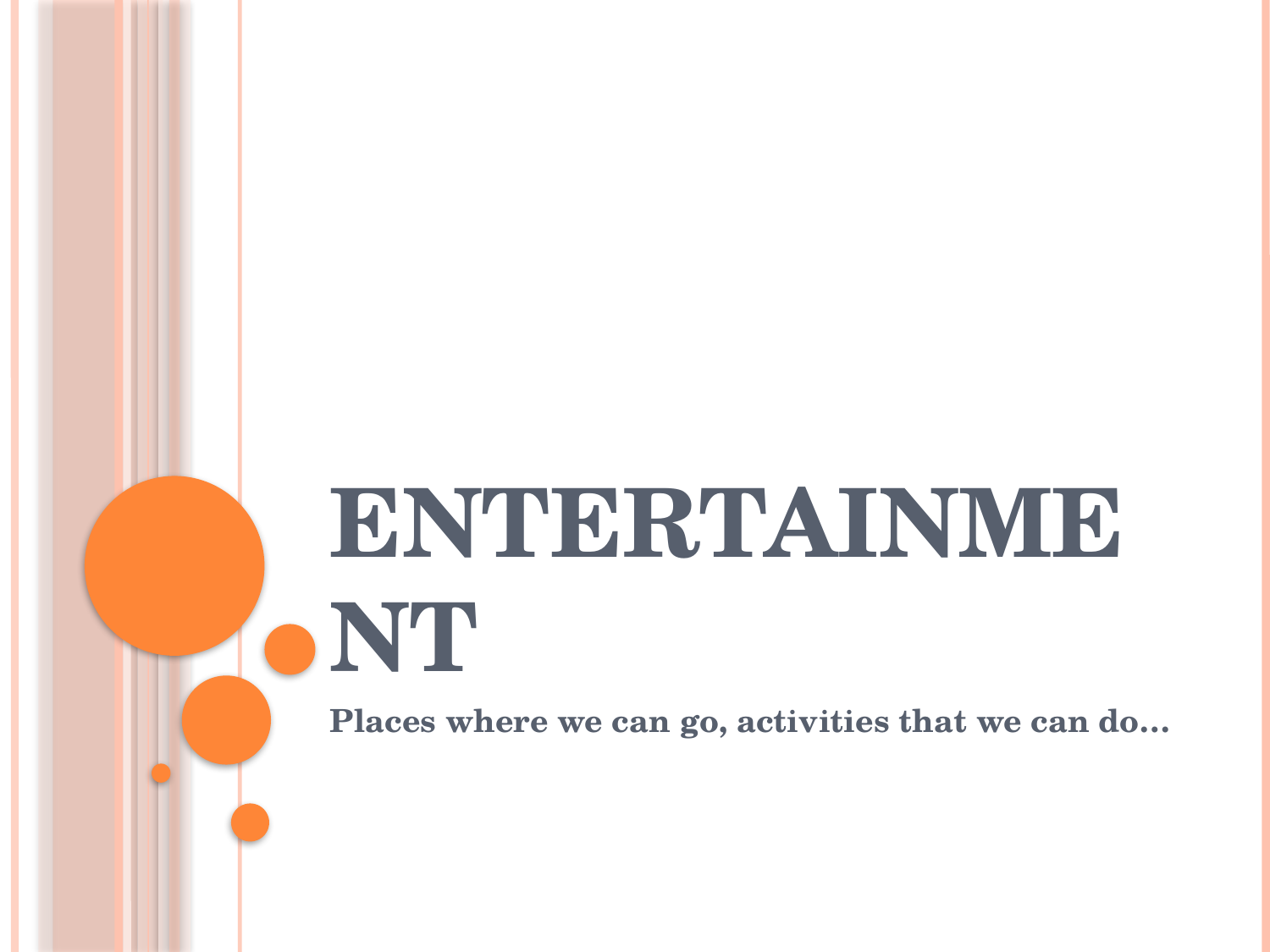

# Entertainment
Places where we can go, activities that we can do…